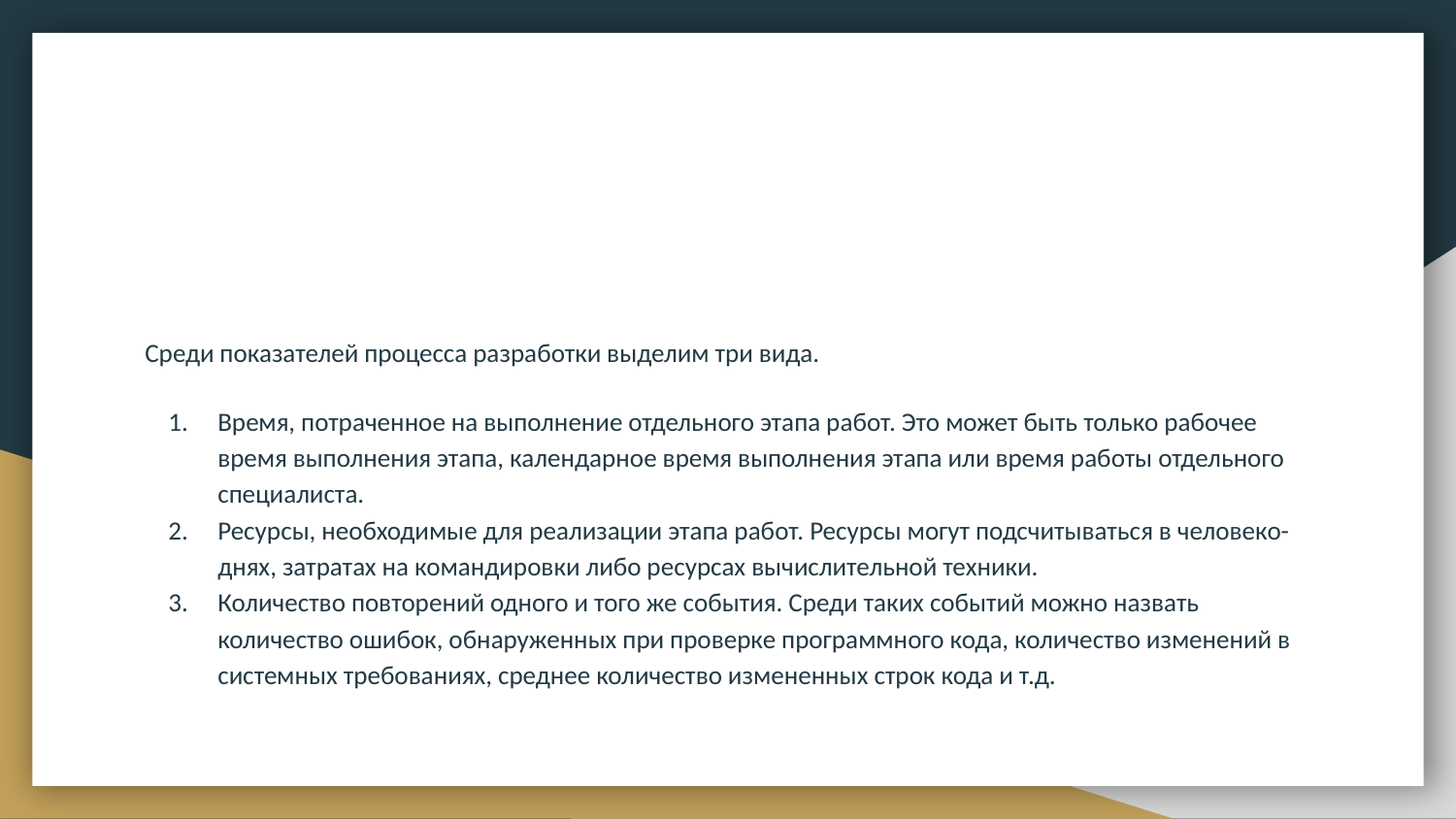

#
Среди показателей процесса разработки выделим три вида.
Время, потраченное на выполнение отдельного этапа работ. Это может быть только рабочее время выполнения этапа, календарное время выполнения этапа или время работы отдельного специалиста.
Ресурсы, необходимые для реализации этапа работ. Ресурсы могут подсчитываться в человеко- днях, затратах на командировки либо ресурсах вычислительной техники.
Количество повторений одного и того же события. Среди таких событий можно назвать количество ошибок, обнаруженных при проверке программного кода, количество изменений в системных требованиях, среднее количество измененных строк кода и т.д.